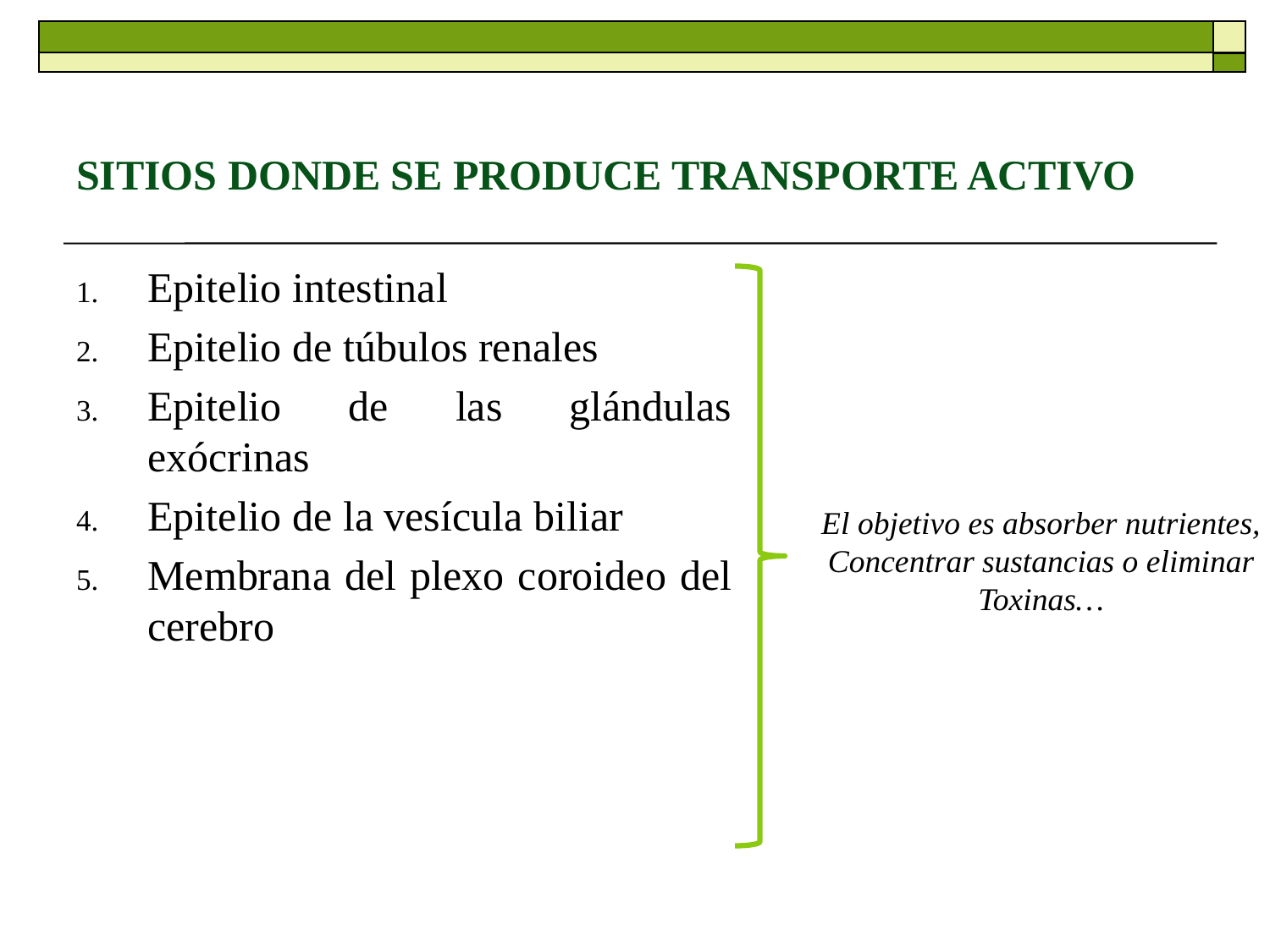

# SITIOS DONDE SE PRODUCE TRANSPORTE ACTIVO
Epitelio intestinal
Epitelio de túbulos renales
Epitelio de las glándulas exócrinas
Epitelio de la vesícula biliar
Membrana del plexo coroideo del cerebro

El objetivo es absorber nutrientes,
Concentrar sustancias o eliminar
Toxinas…